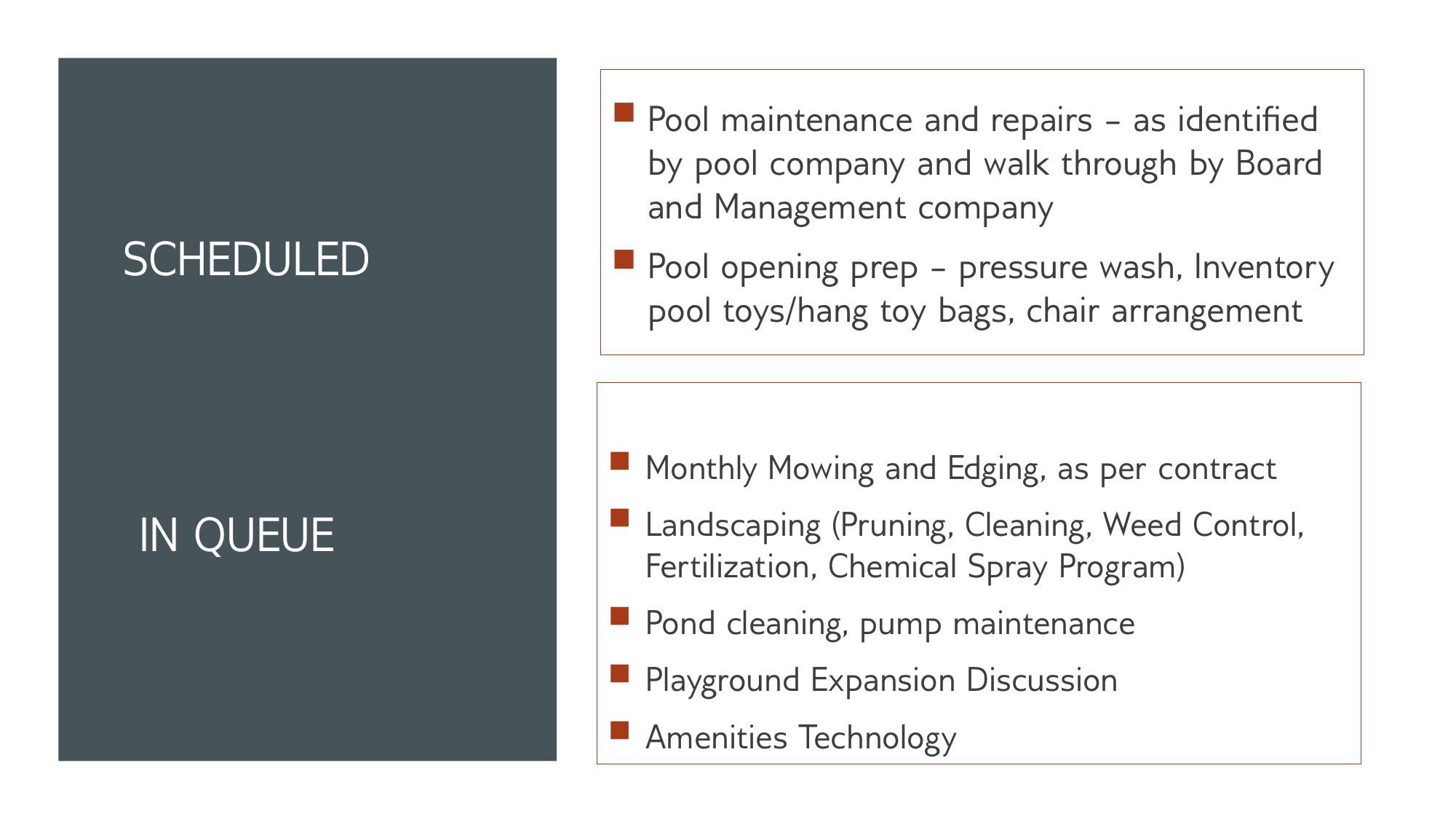

Pool maintenance and repairs – as identified by pool company and walk through by Board and Management company
Pool opening prep – pressure wash, Inventory pool toys/hang toy bags, chair arrangement

# Scheduled

Monthly Mowing and Edging, as per contract
Landscaping (Pruning, Cleaning, Weed Control, Fertilization, Chemical Spray Program)
Pond cleaning, pump maintenance
Playground Expansion Discussion
Amenities Technology

In QUEUE